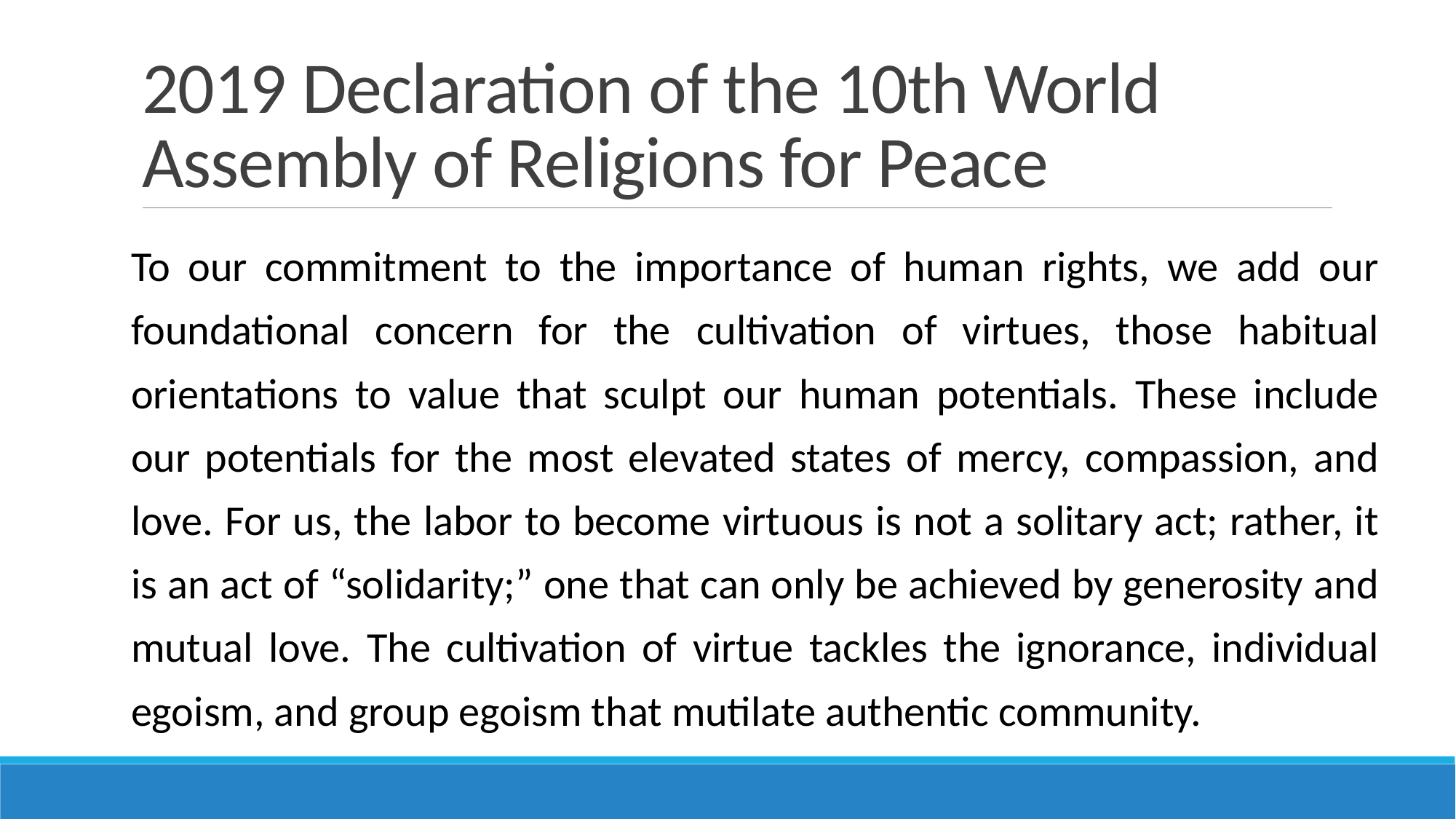

# 2019 Declaration of the 10th World Assembly of Religions for Peace
To our commitment to the importance of human rights, we add our foundational concern for the cultivation of virtues, those habitual orientations to value that sculpt our human potentials. These include our potentials for the most elevated states of mercy, compassion, and love. For us, the labor to become virtuous is not a solitary act; rather, it is an act of “solidarity;” one that can only be achieved by generosity and mutual love. The cultivation of virtue tackles the ignorance, individual egoism, and group egoism that mutilate authentic community.